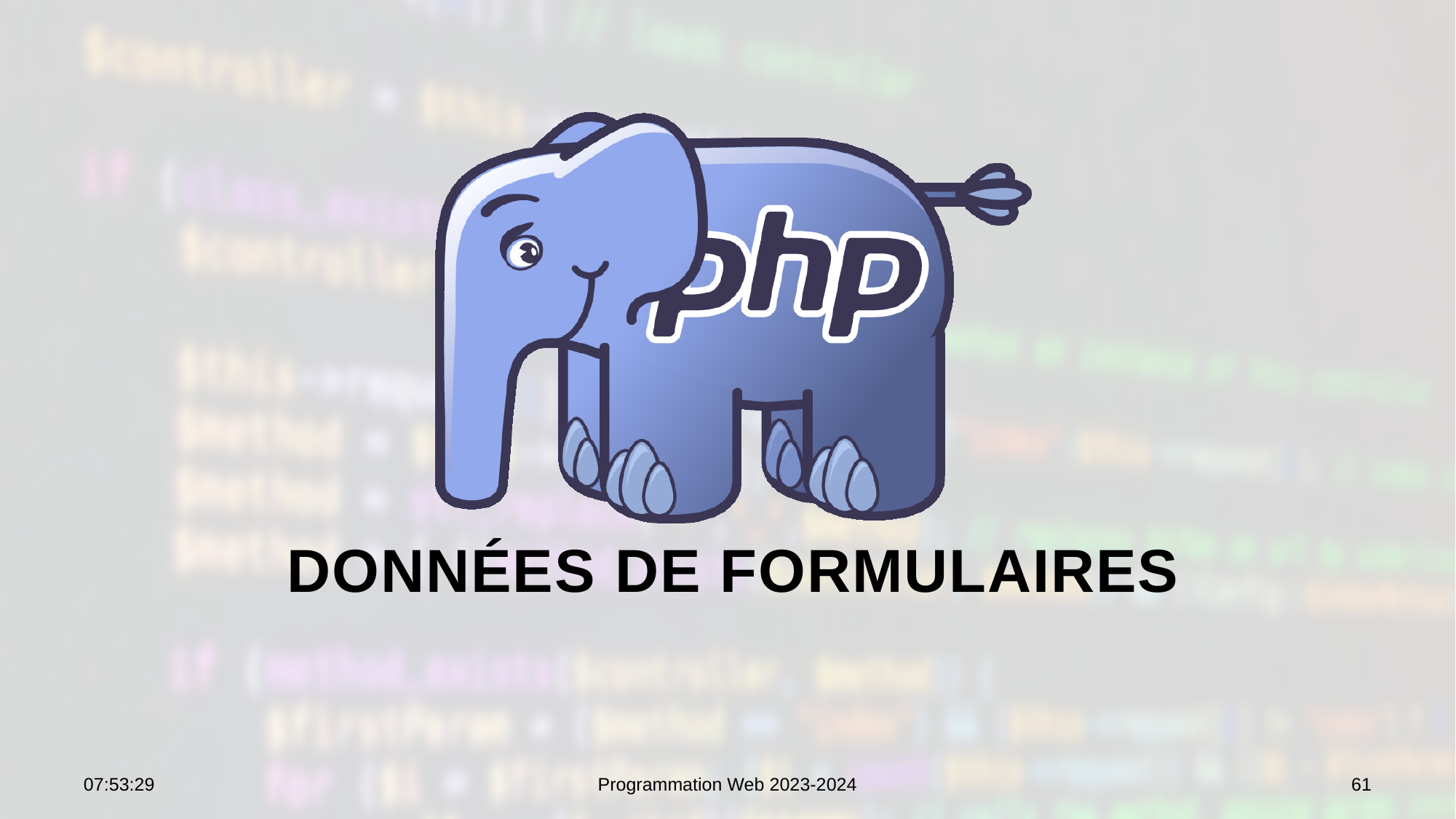

# Données de formulaires
07:53:29
Programmation Web 2023-2024
61